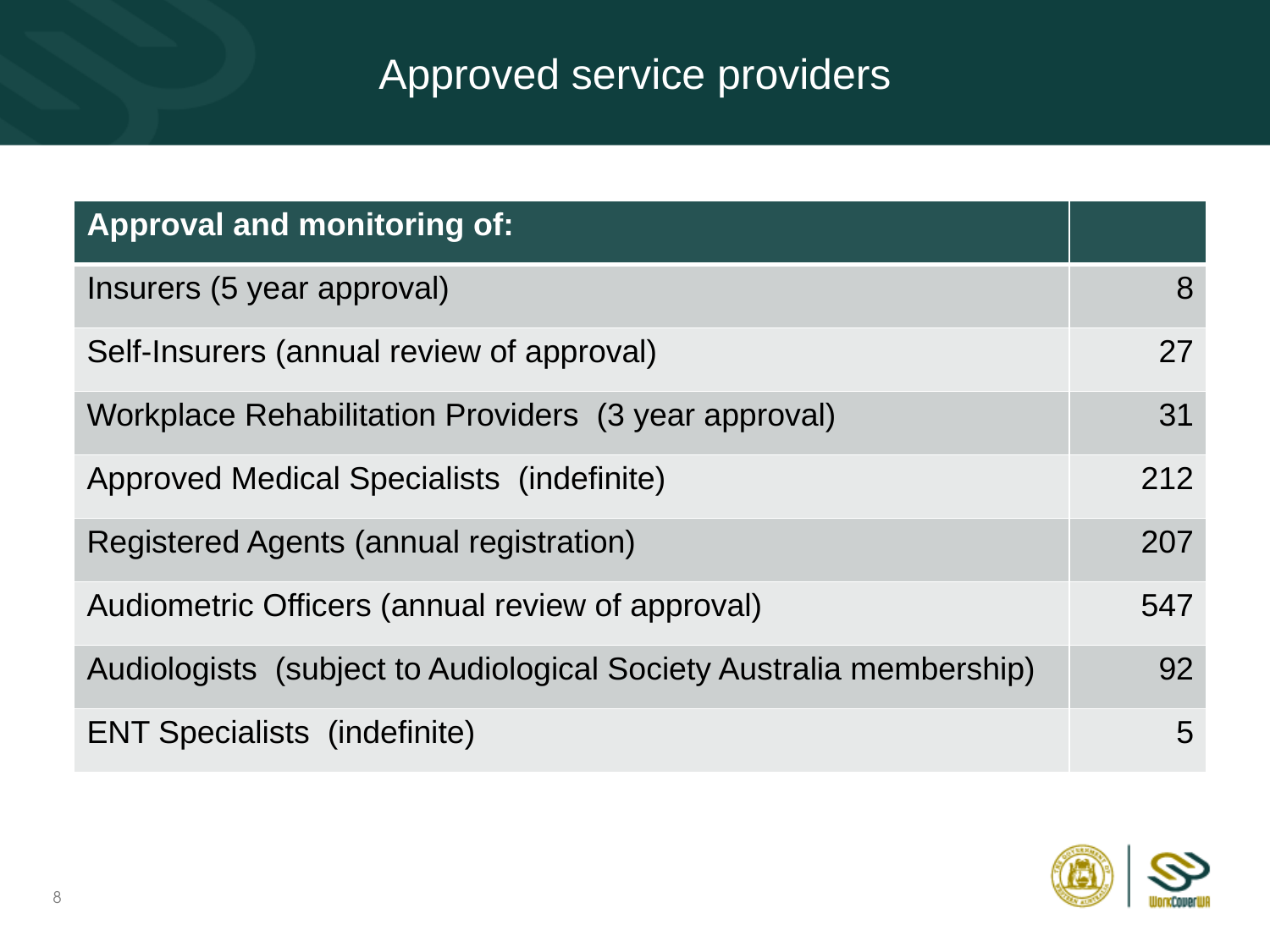

# Approved service providers
| Approval and monitoring of: |  |
| --- | --- |
| Insurers (5 year approval) | 8 |
| Self-Insurers (annual review of approval) | 27 |
| Workplace Rehabilitation Providers (3 year approval) | 31 |
| Approved Medical Specialists (indefinite) | 212 |
| Registered Agents (annual registration) | 207 |
| Audiometric Officers (annual review of approval) | 547 |
| Audiologists (subject to Audiological Society Australia membership) | 92 |
| ENT Specialists (indefinite) | 5 |